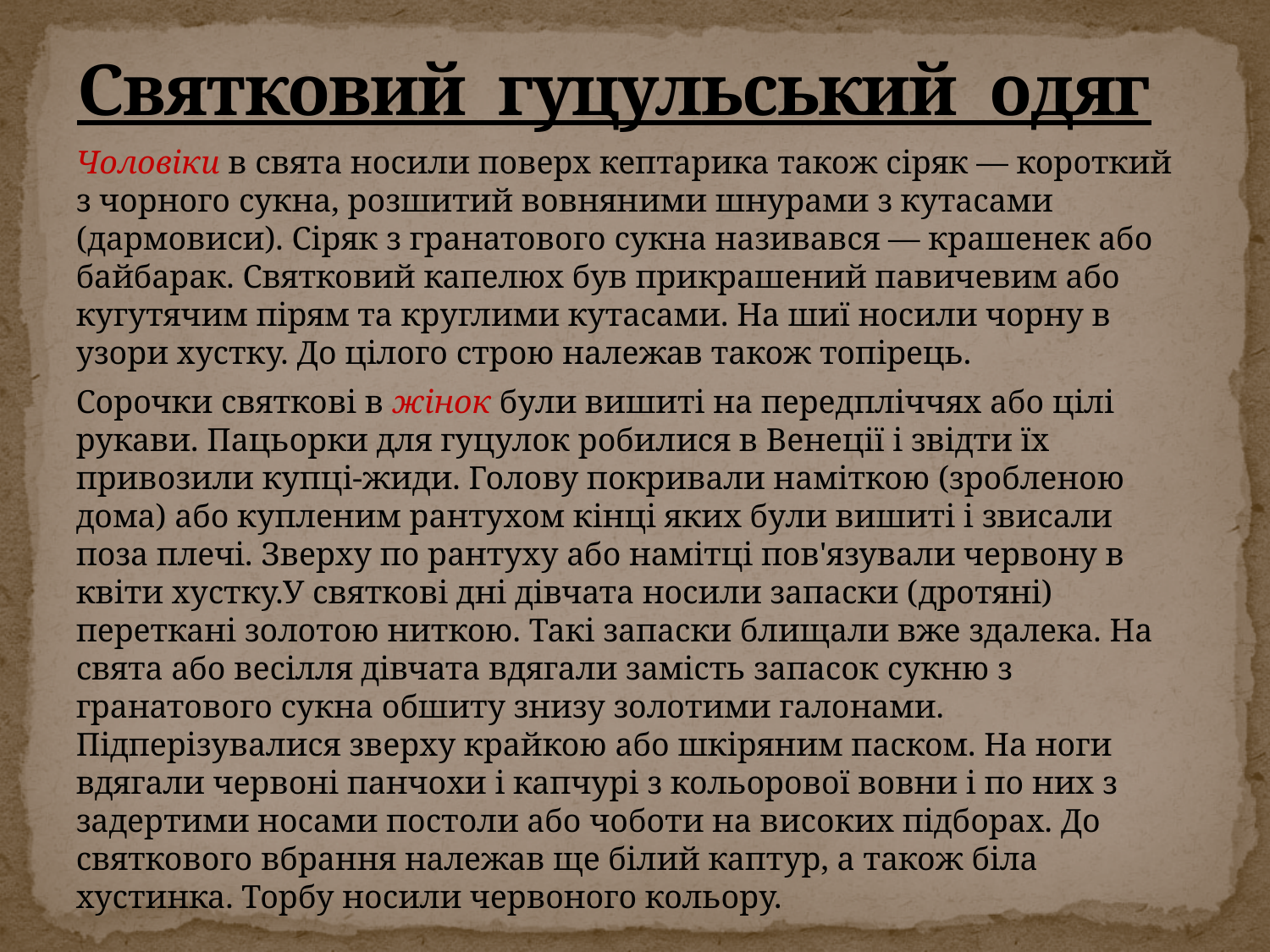

# Святковий  гуцульський  одяг
Чоловіки в свята носили поверх кептарика також сіряк — короткий з чорного сукна, розшитий вовняними шнурами з кутасами (дармовиси). Сіряк з гранатового сукна називався — крашенек або байбарак. Святковий капелюх був прикрашений павичевим або кугутячим пірям та круглими кутасами. На шиї носили чорну в узори хустку. До цілого строю належав також топірець.
Сорочки святкові в жінок були вишиті на передпліччях або цілі рукави. Пацьорки для гуцулок робилися в Венеції і звідти їх привозили купці-жиди. Голову покривали наміткою (зробленою дома) або купленим рантухом кінці яких були вишиті і звисали поза плечі. Зверху по рантуху або намітці пов'язували червону в квіти хустку.У святкові дні дівчата носили запаски (дротяні) переткані золотою ниткою. Такі запаски блищали вже здалека. На свята або весілля дівчата вдягали замість запасок сукню з гранатового сукна обшиту знизу золотими галонами. Підперізувалися зверху крайкою або шкіряним паском. На ноги вдягали червоні панчохи і капчурі з кольорової вовни і по них з задертими носами постоли або чоботи на високих підборах. До святкового вбрання належав ще білий каптур, а також біла хустинка. Торбу носили червоного кольору.